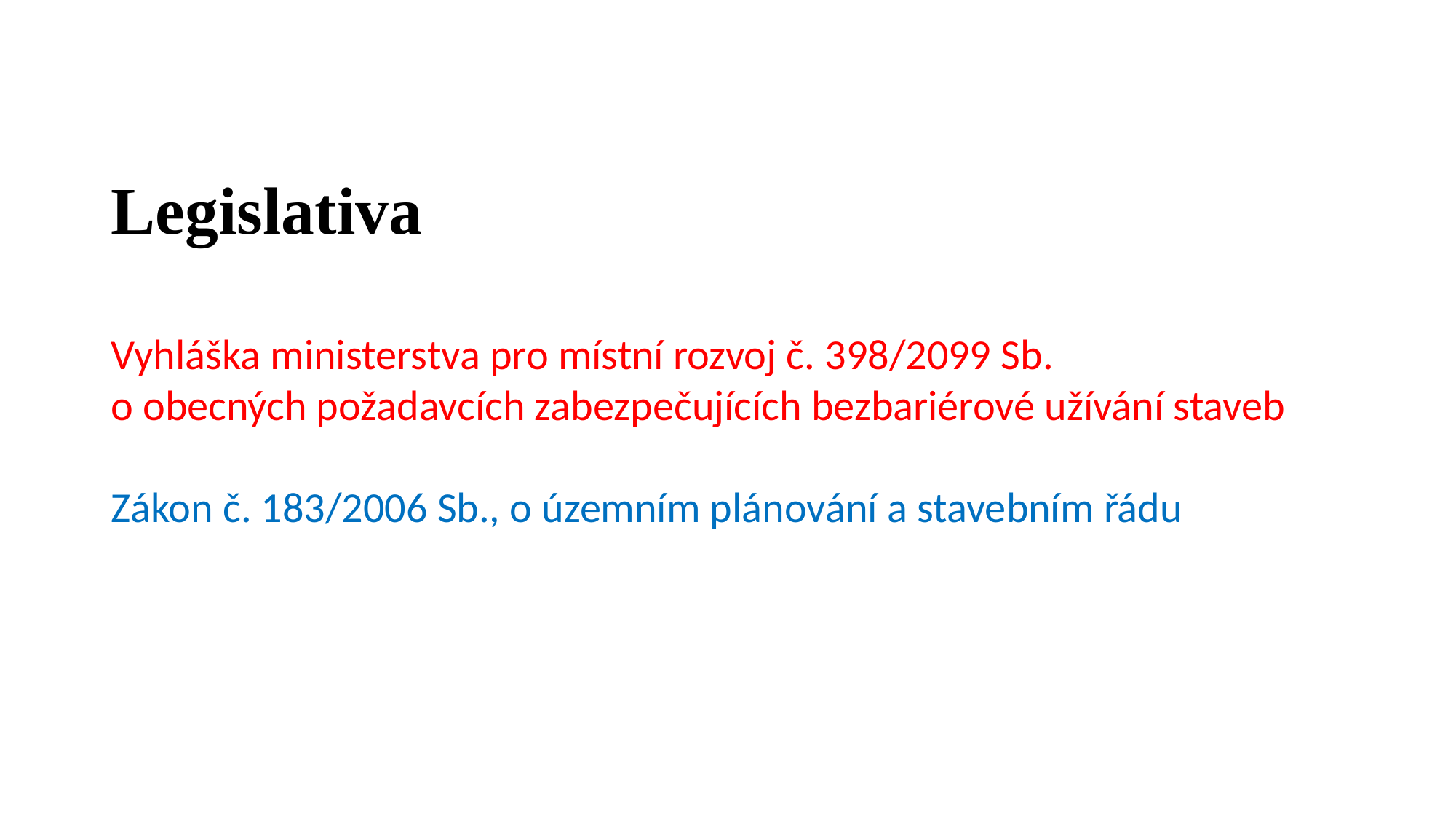

# Legislativa Vyhláška ministerstva pro místní rozvoj č. 398/2099 Sb. o obecných požadavcích zabezpečujících bezbariérové užívání staveb Zákon č. 183/2006 Sb., o územním plánování a stavebním řádu